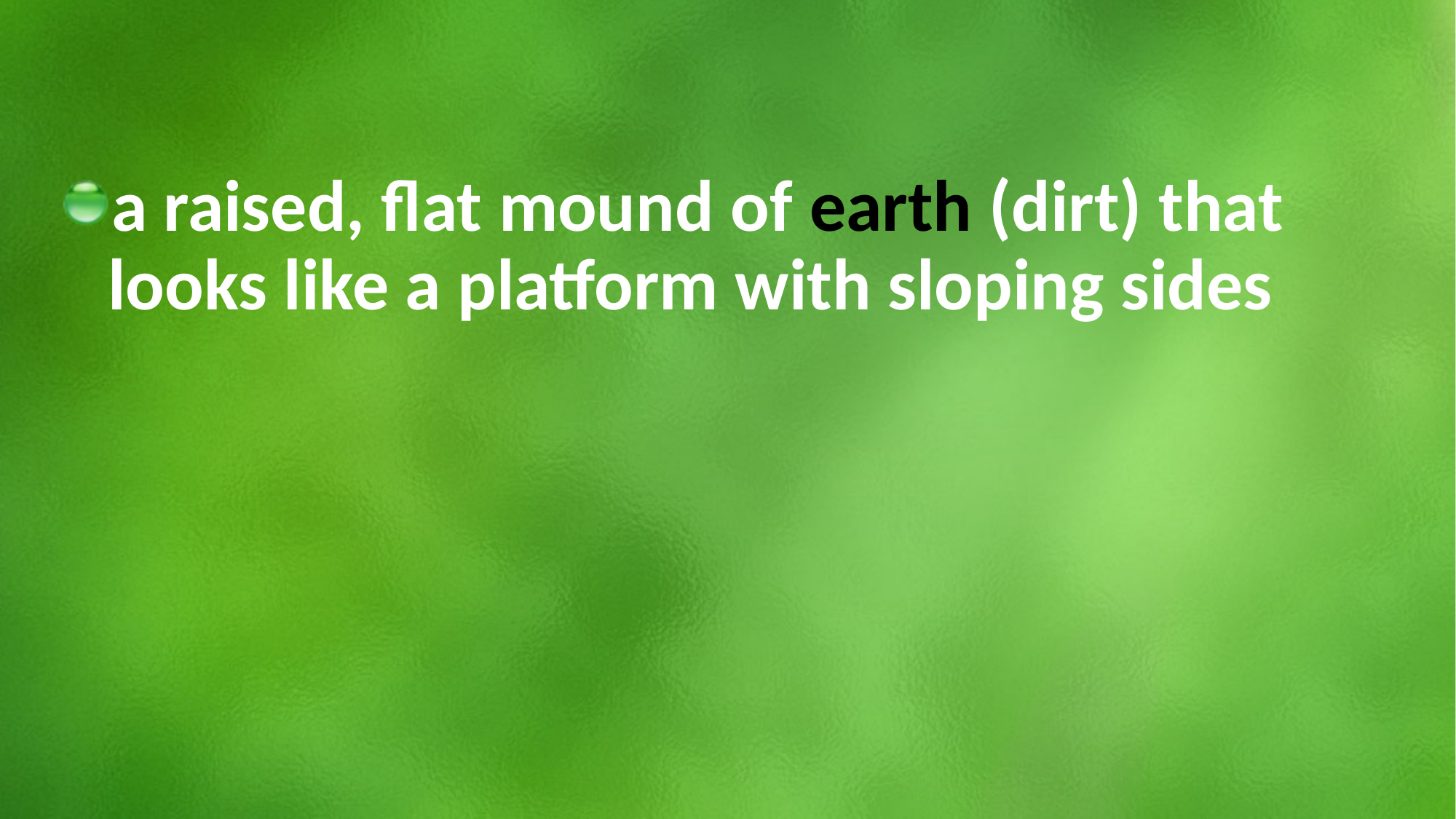

#
a raised, flat mound of earth (dirt) that looks like a platform with sloping sides